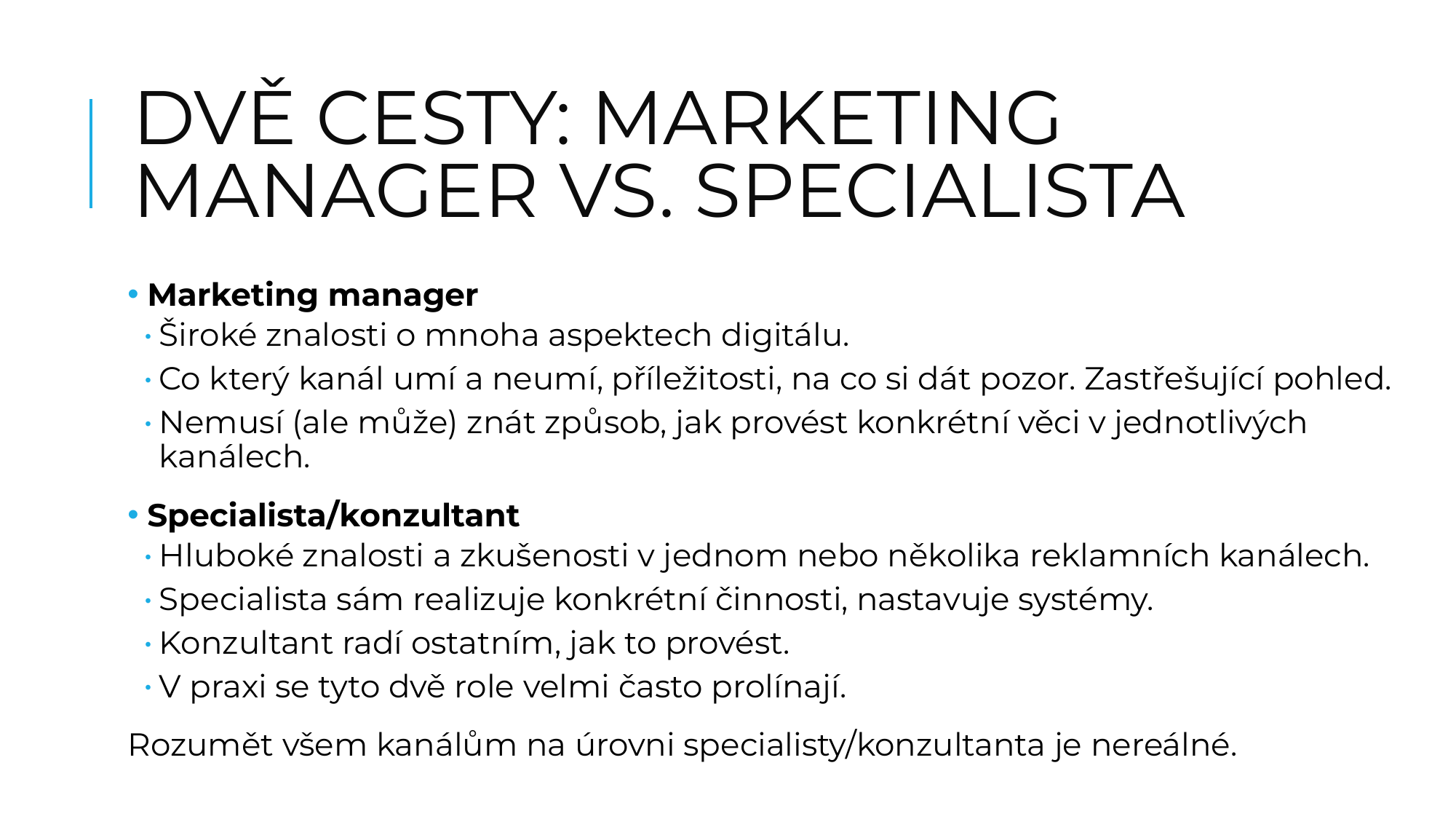

# DVĚ CESTY: MARKETING MANAGER VS. SPECIALISTA
 Marketing manager
Široké znalosti o mnoha aspektech digitálu.
Co který kanál umí a neumí, příležitosti, na co si dát pozor. Zastřešující pohled.
Nemusí (ale může) znát způsob, jak provést konkrétní věci v jednotlivých kanálech.
 Specialista/konzultant
Hluboké znalosti a zkušenosti v jednom nebo několika reklamních kanálech.
Specialista sám realizuje konkrétní činnosti, nastavuje systémy.
Konzultant radí ostatním, jak to provést.
V praxi se tyto dvě role velmi často prolínají.
Rozumět všem kanálům na úrovni specialisty/konzultanta je nereálné.